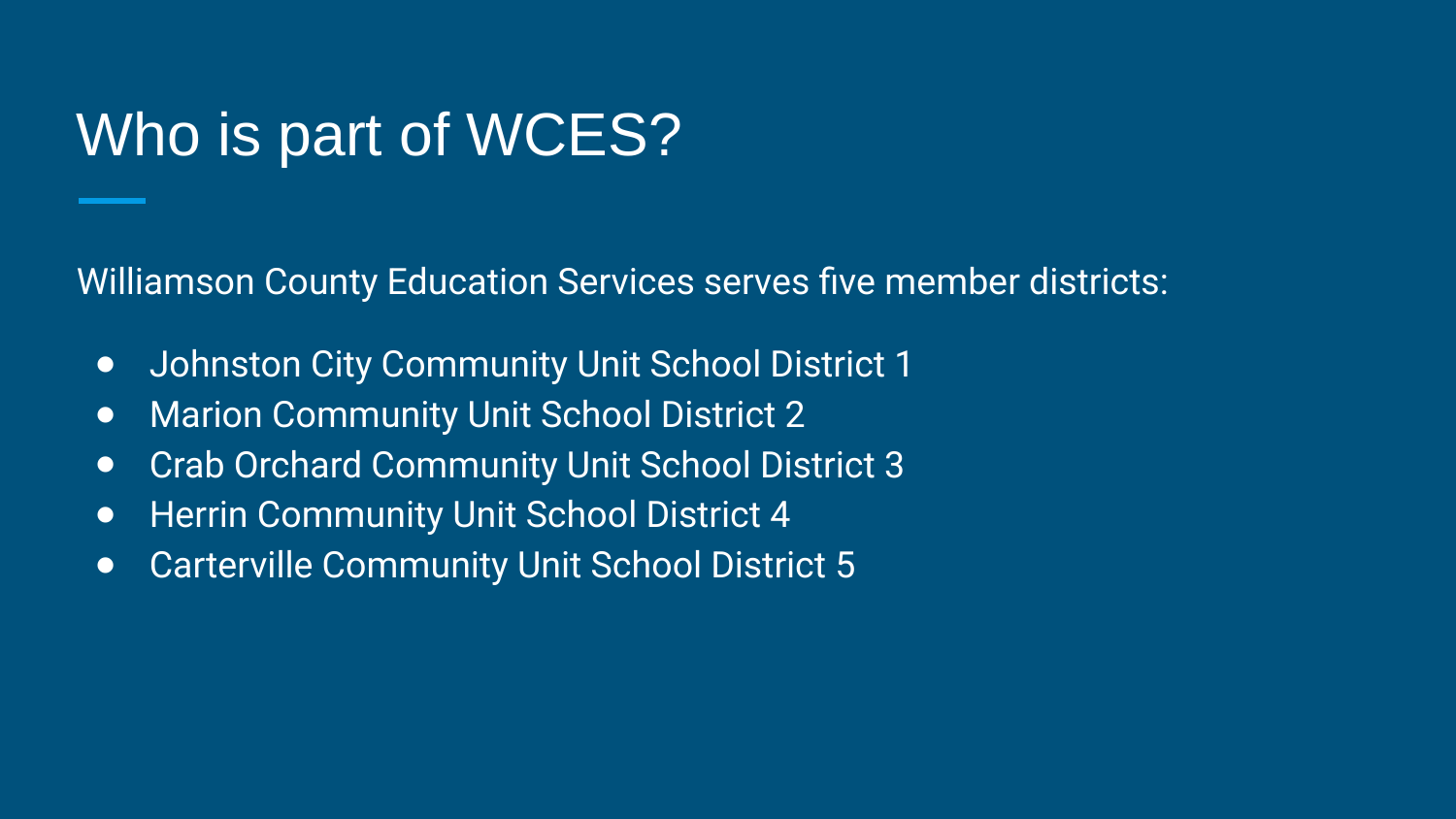

# Who is part of WCES?
Williamson County Education Services serves five member districts:
Johnston City Community Unit School District 1
Marion Community Unit School District 2
Crab Orchard Community Unit School District 3
Herrin Community Unit School District 4
Carterville Community Unit School District 5